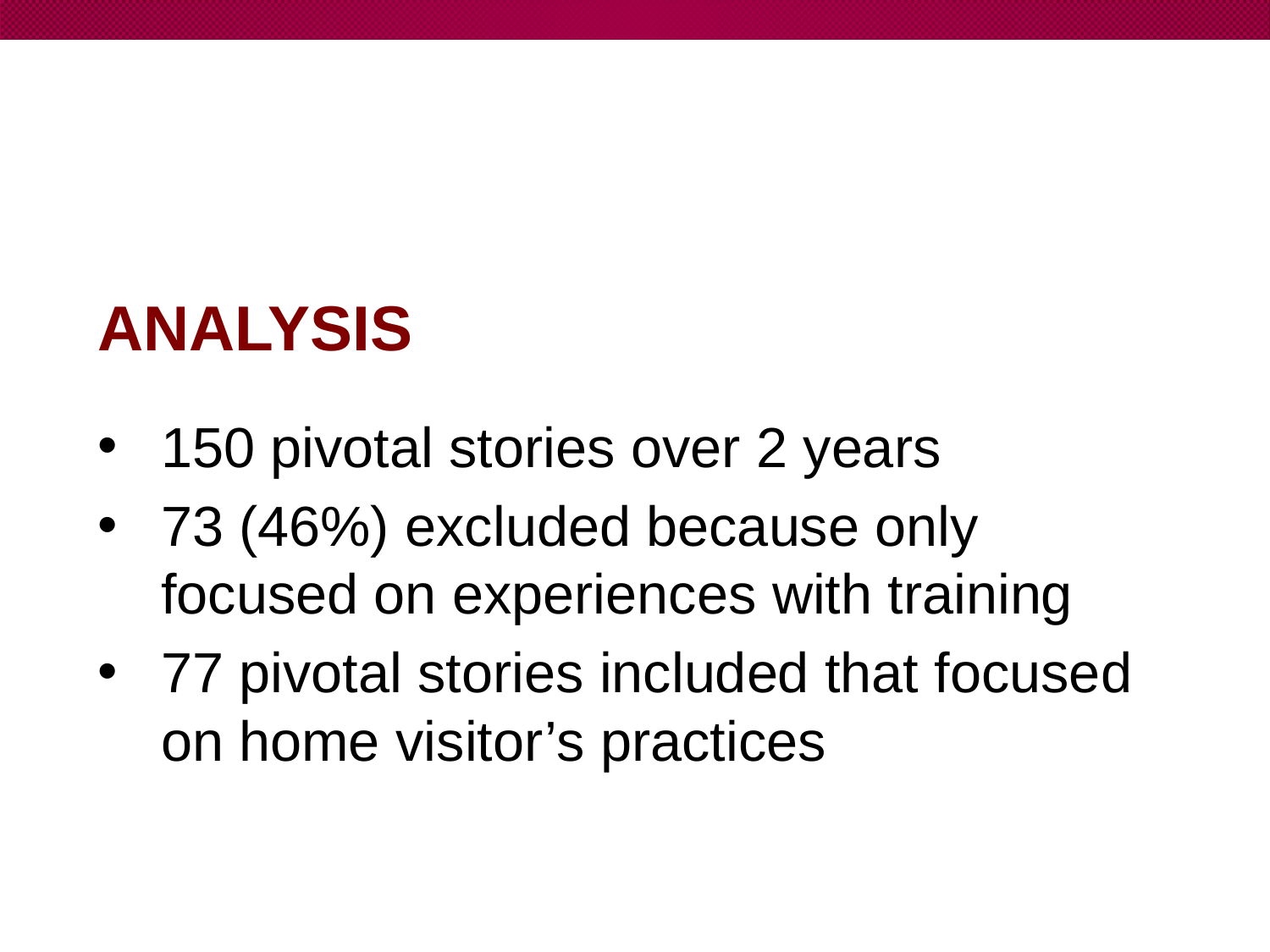

# Analysis
150 pivotal stories over 2 years
73 (46%) excluded because only focused on experiences with training
77 pivotal stories included that focused on home visitor’s practices